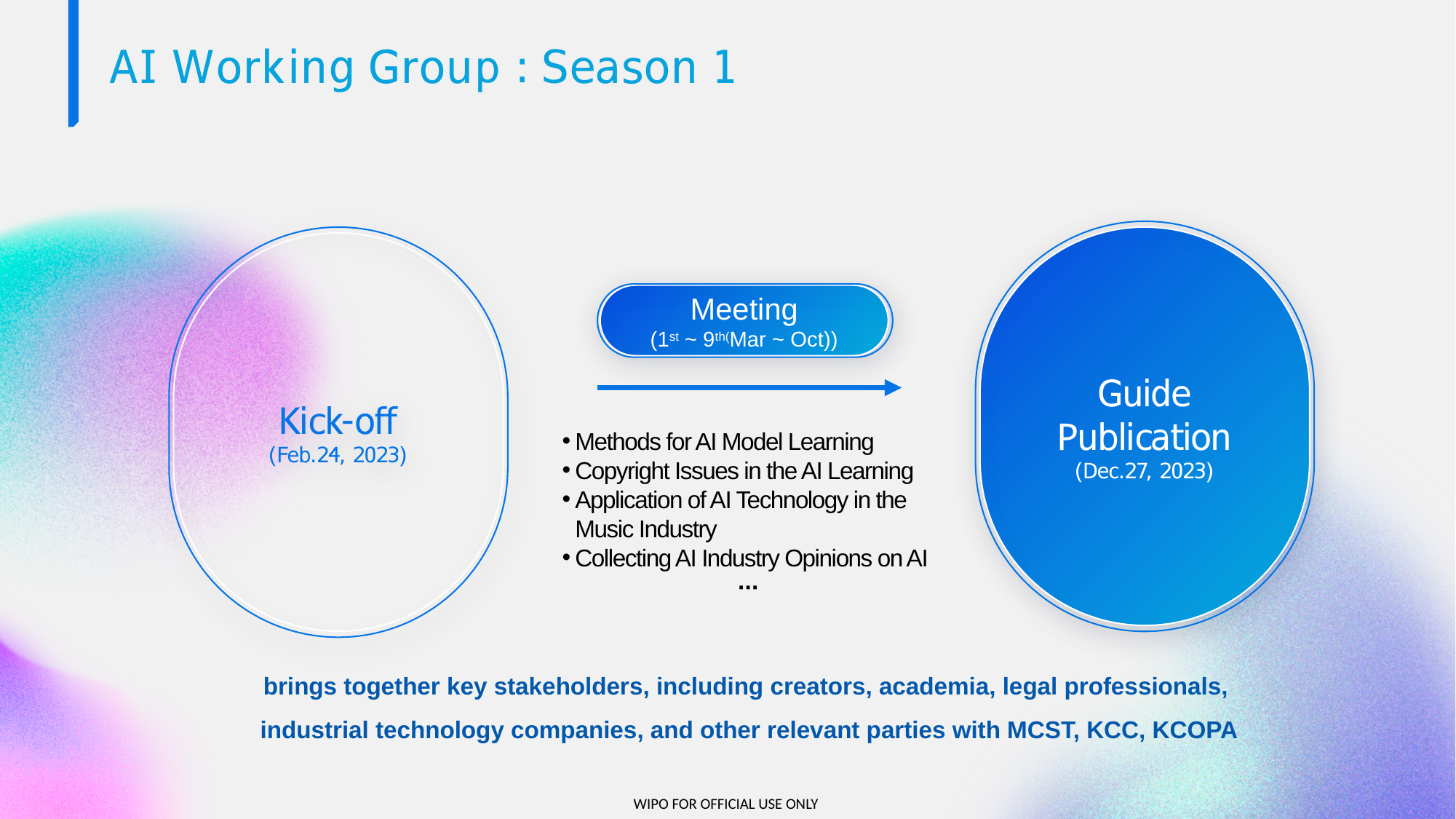

AI Working Group : Season 1

Guide Publication
(Dec.27, 2023)
Kick-off
(Feb.24, 2023)

Meeting
(1st ~ 9th(Mar ~ Oct))
Methods for AI Model Learning
Copyright Issues in the AI Learning
Application of AI Technology in the Music Industry
Collecting AI Industry Opinions on AI
···
brings together key stakeholders, including creators, academia, legal professionals,
industrial technology companies, and other relevant parties with MCST, KCC, KCOPA